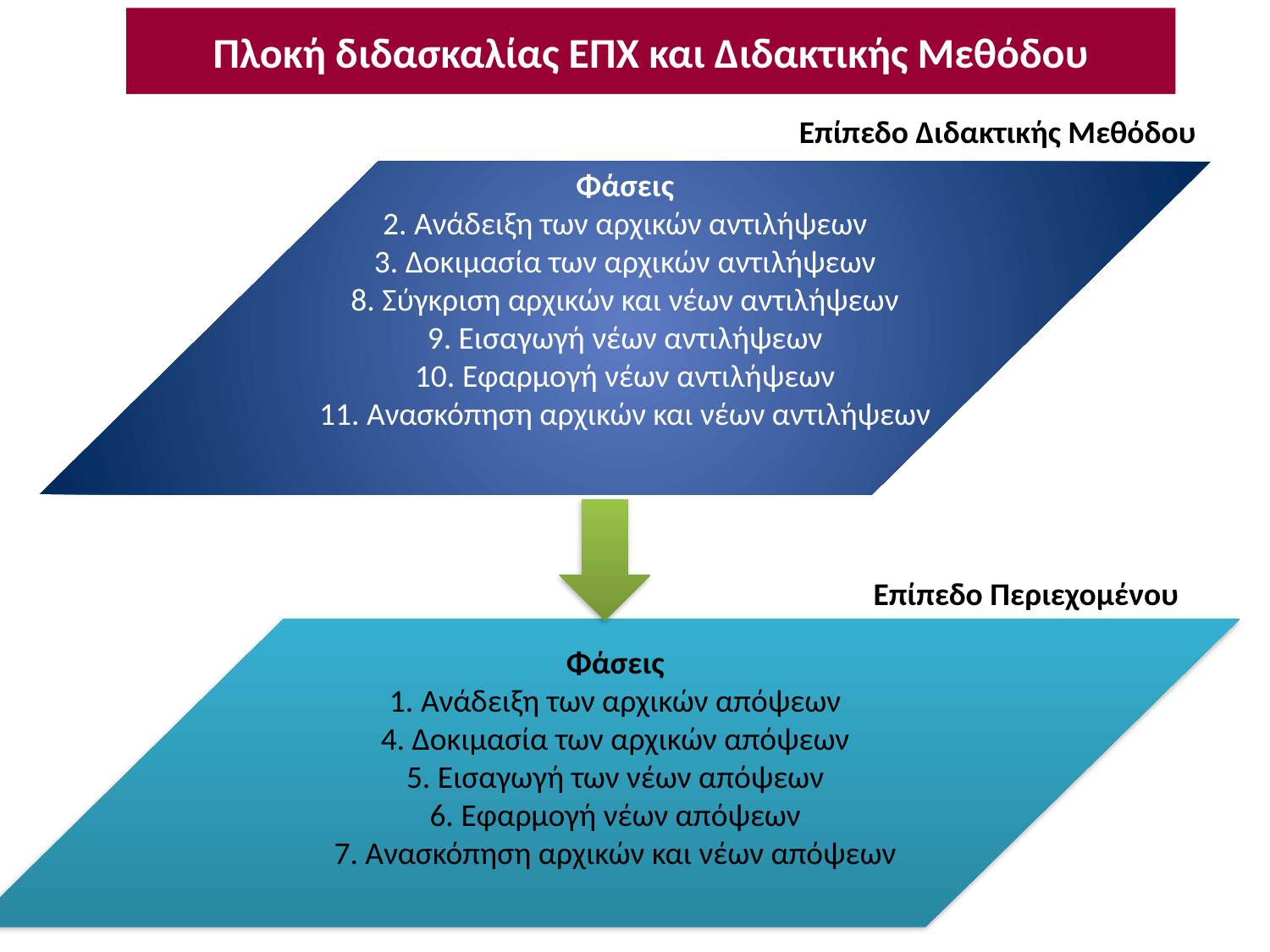

Πλοκή διδασκαλίας ΕΠΧ και Διδακτικής Μεθόδου
Επίπεδο Διδακτικής Μεθόδου
Φάσεις
2. Ανάδειξη των αρχικών αντιλήψεων
3. Δοκιμασία των αρχικών αντιλήψεων
8. Σύγκριση αρχικών και νέων αντιλήψεων
9. Εισαγωγή νέων αντιλήψεων
10. Εφαρμογή νέων αντιλήψεων
11. Ανασκόπηση αρχικών και νέων αντιλήψεων

Επίπεδο Περιεχομένου

Φάσεις
1. Ανάδειξη των αρχικών απόψεων
4. Δοκιμασία των αρχικών απόψεων
5. Εισαγωγή των νέων απόψεων
6. Εφαρμογή νέων απόψεων
7. Ανασκόπηση αρχικών και νέων απόψεων